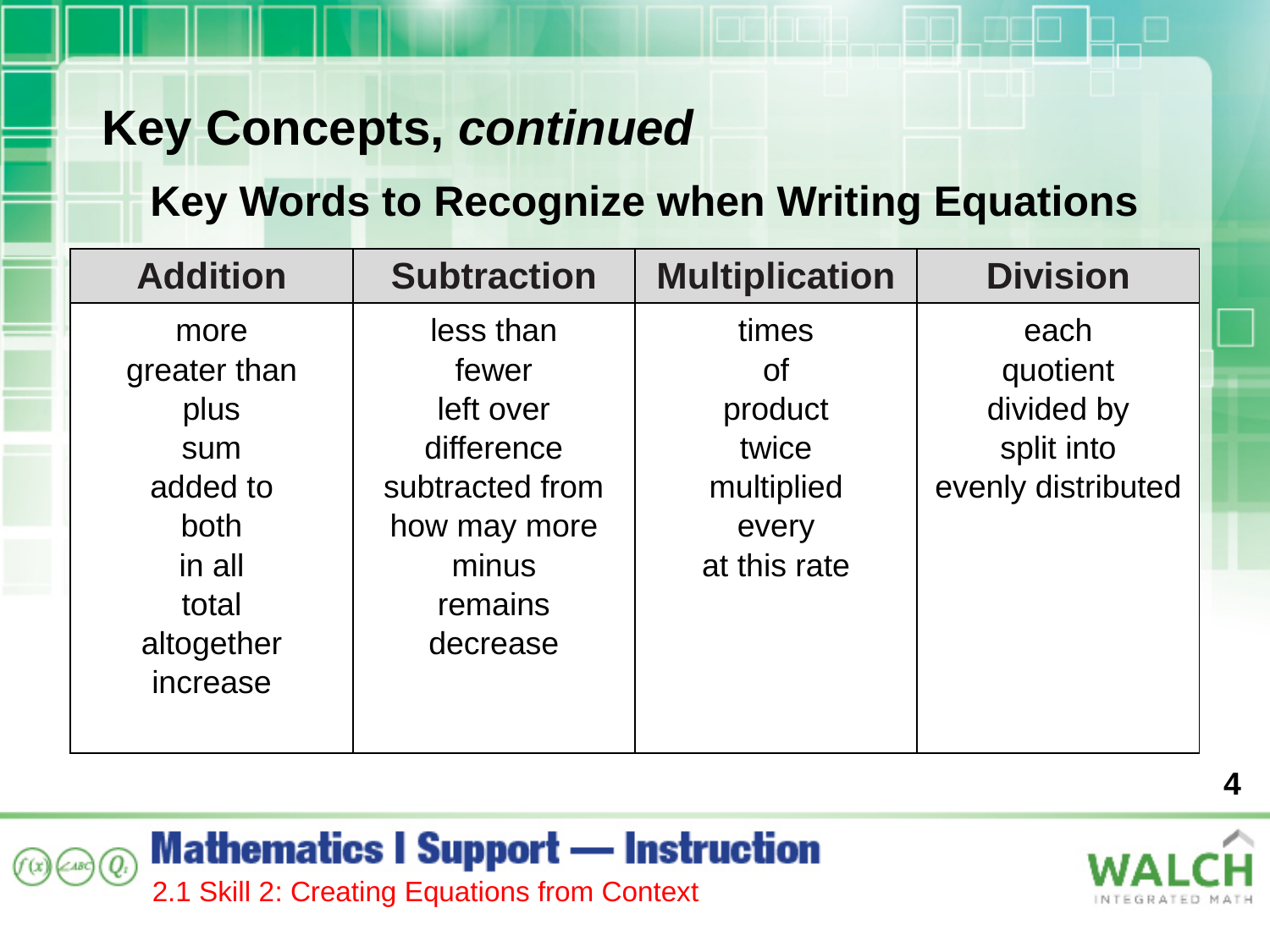

Key Concepts, continued
Key Words to Recognize when Writing Equations
| Addition | Subtraction | Multiplication | Division |
| --- | --- | --- | --- |
| more greater than plus sum added to both in all total altogether increase | less than fewer left over difference subtracted from how may more minus remains decrease | times of product twice multiplied every at this rate | each quotient divided by split into evenly distributed |
4
2.1 Skill 2: Creating Equations from Context